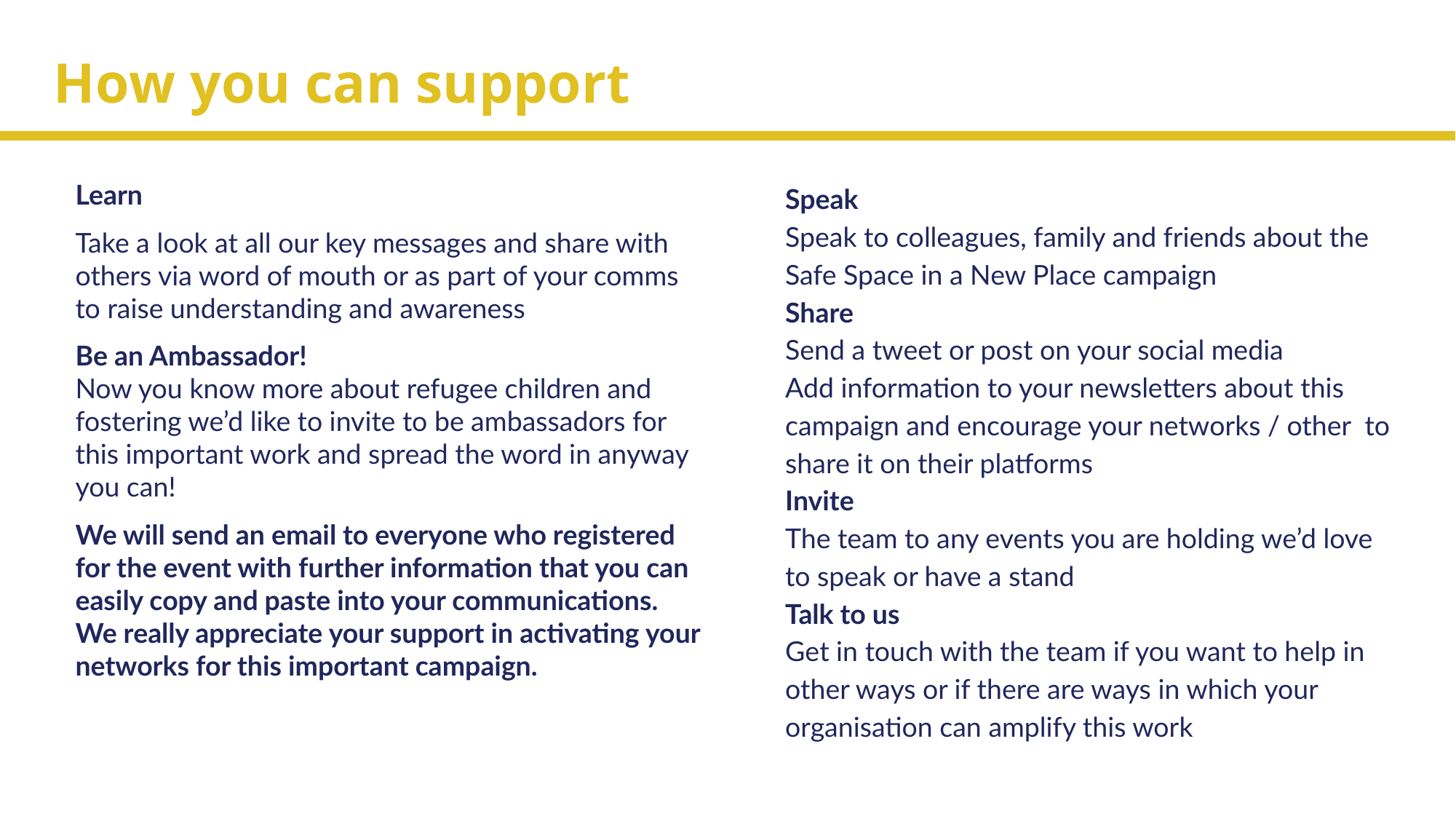

How you can support
Learn
Take a look at all our key messages and share with others via word of mouth or as part of your comms to raise understanding and awareness
Be an Ambassador!
Now you know more about refugee children and fostering we’d like to invite to be ambassadors for this important work and spread the word in anyway you can!
We will send an email to everyone who registered for the event with further information that you can easily copy and paste into your communications. We really appreciate your support in activating your networks for this important campaign.
Speak
Speak to colleagues, family and friends about the Safe Space in a New Place campaign
Share
Send a tweet or post on your social media
Add information to your newsletters about this campaign and encourage your networks / other  to share it on their platforms
Invite
The team to any events you are holding we’d love to speak or have a stand
Talk to us
Get in touch with the team if you want to help in other ways or if there are ways in which your organisation can amplify this work